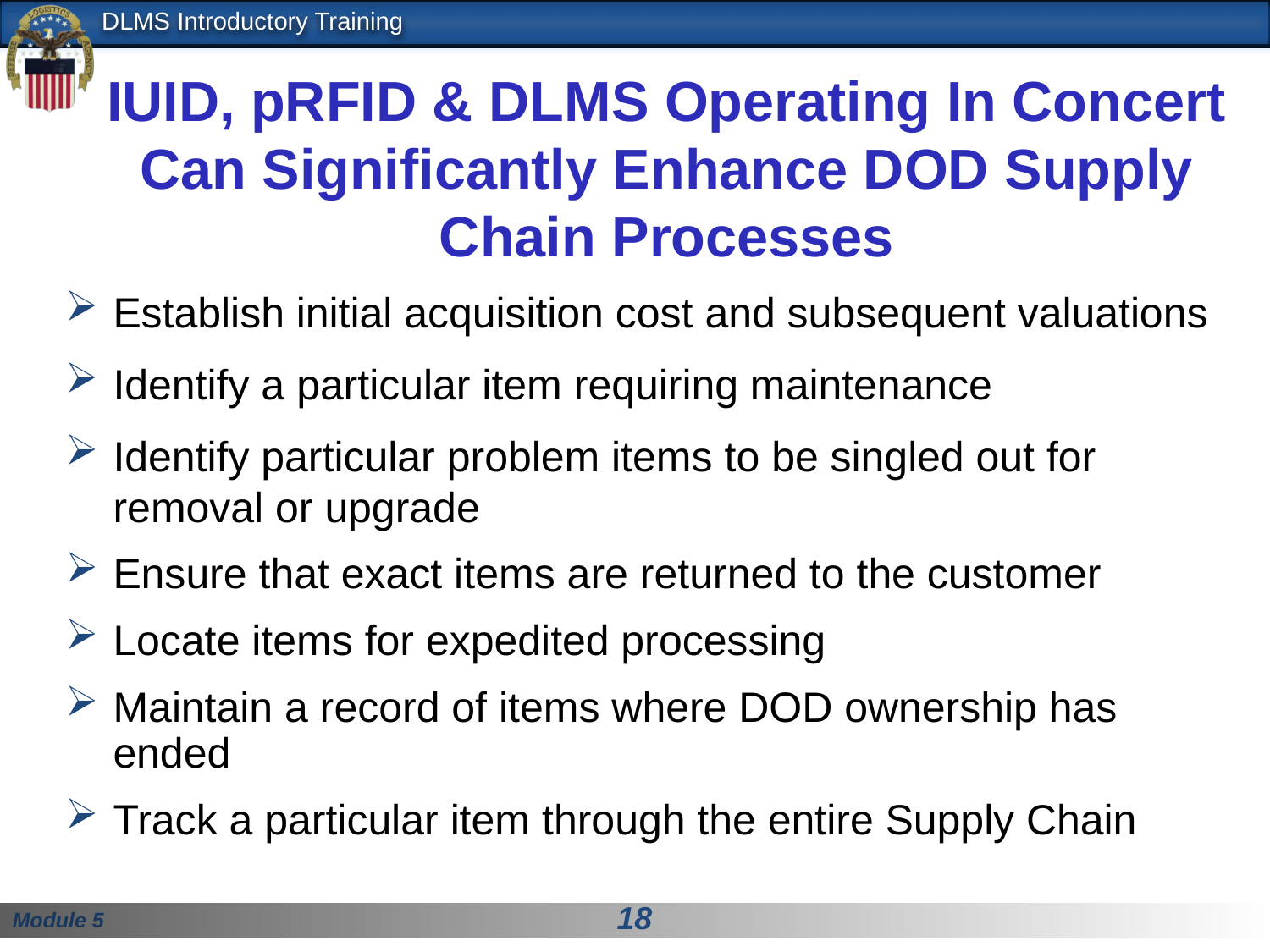

IUID, pRFID & DLMS Operating In Concert Can Significantly Enhance DOD Supply Chain Processes
Establish initial acquisition cost and subsequent valuations
Identify a particular item requiring maintenance
Identify particular problem items to be singled out for removal or upgrade
Ensure that exact items are returned to the customer
Locate items for expedited processing
Maintain a record of items where DOD ownership has ended
Track a particular item through the entire Supply Chain